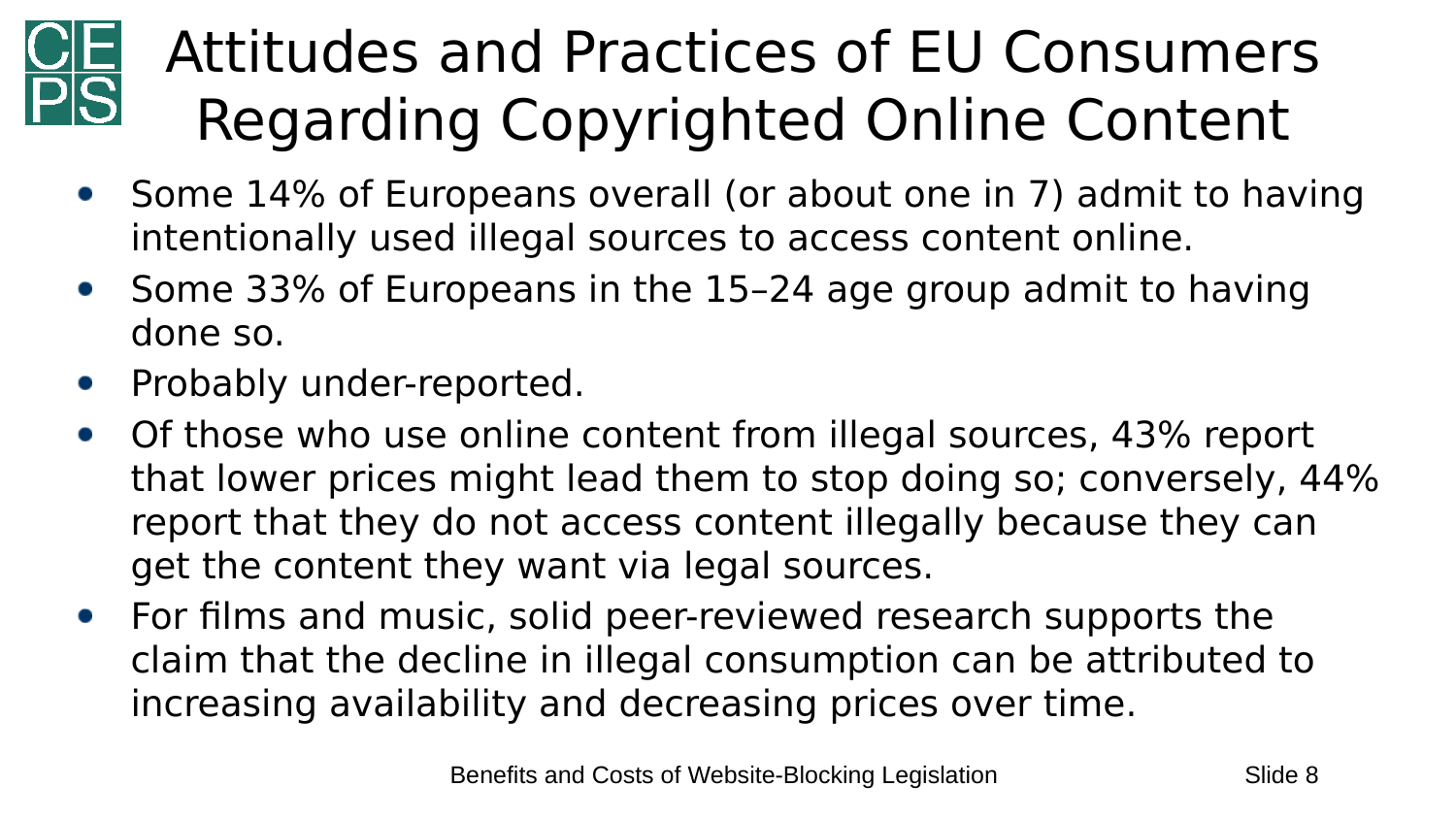

# Attitudes and Practices of EU Consumers Regarding Copyrighted Online Content
Some 14% of Europeans overall (or about one in 7) admit to having intentionally used illegal sources to access content online.
Some 33% of Europeans in the 15–24 age group admit to having done so.
Probably under-reported.
Of those who use online content from illegal sources, 43% report that lower prices might lead them to stop doing so; conversely, 44% report that they do not access content illegally because they can get the content they want via legal sources.
For films and music, solid peer-reviewed research supports the claim that the decline in illegal consumption can be attributed to increasing availability and decreasing prices over time.